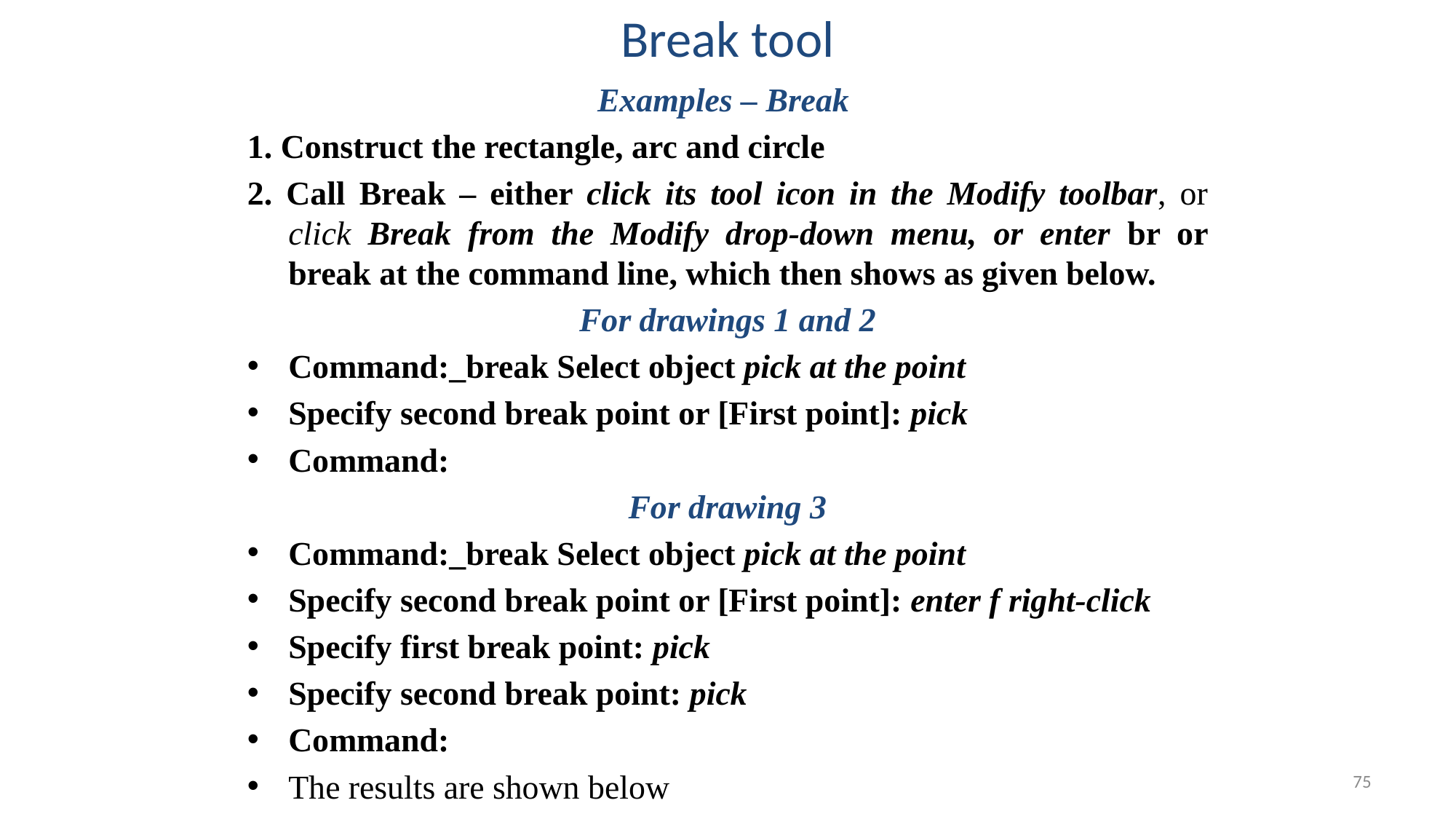

# Break tool
Examples – Break
1. Construct the rectangle, arc and circle
2. Call Break – either click its tool icon in the Modify toolbar, or click Break from the Modify drop-down menu, or enter br or break at the command line, which then shows as given below.
For drawings 1 and 2
Command:_break Select object pick at the point
Specify second break point or [First point]: pick
Command:
For drawing 3
Command:_break Select object pick at the point
Specify second break point or [First point]: enter f right-click
Specify first break point: pick
Specify second break point: pick
Command:
The results are shown below
75